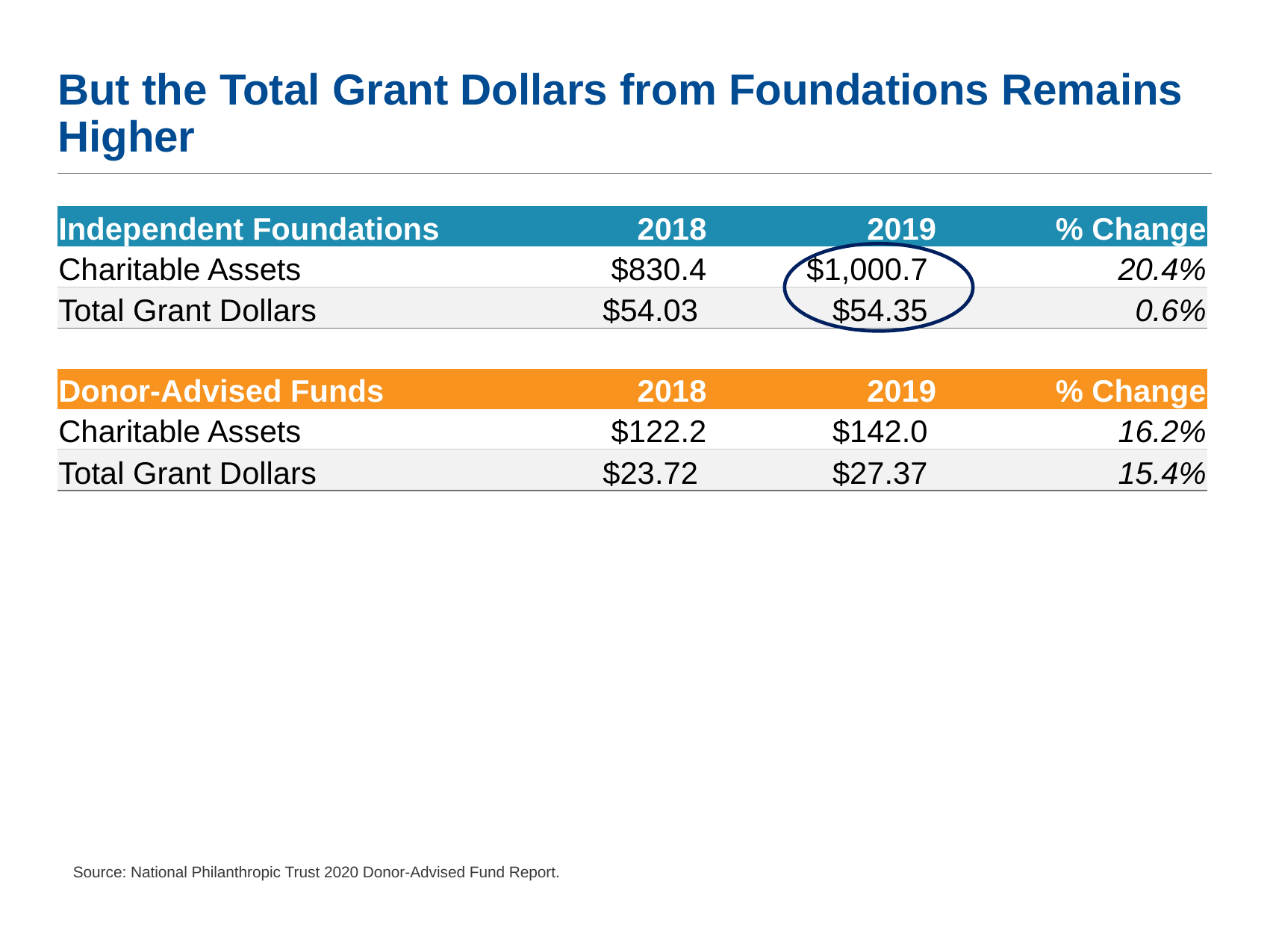

# But the Total Grant Dollars from Foundations Remains Higher
| Independent Foundations | 2018 | 2019 | % Change |
| --- | --- | --- | --- |
| Charitable Assets | $830.4 | $1,000.7 | 20.4% |
| Total Grant Dollars | $54.03 | $54.35 | 0.6% |
|  |  |  |  |
| Donor-Advised Funds | 2018 | 2019 | % Change |
| Charitable Assets | $122.2 | $142.0 | 16.2% |
| Total Grant Dollars | $23.72 | $27.37 | 15.4% |

Source: National Philanthropic Trust 2020 Donor-Advised Fund Report.